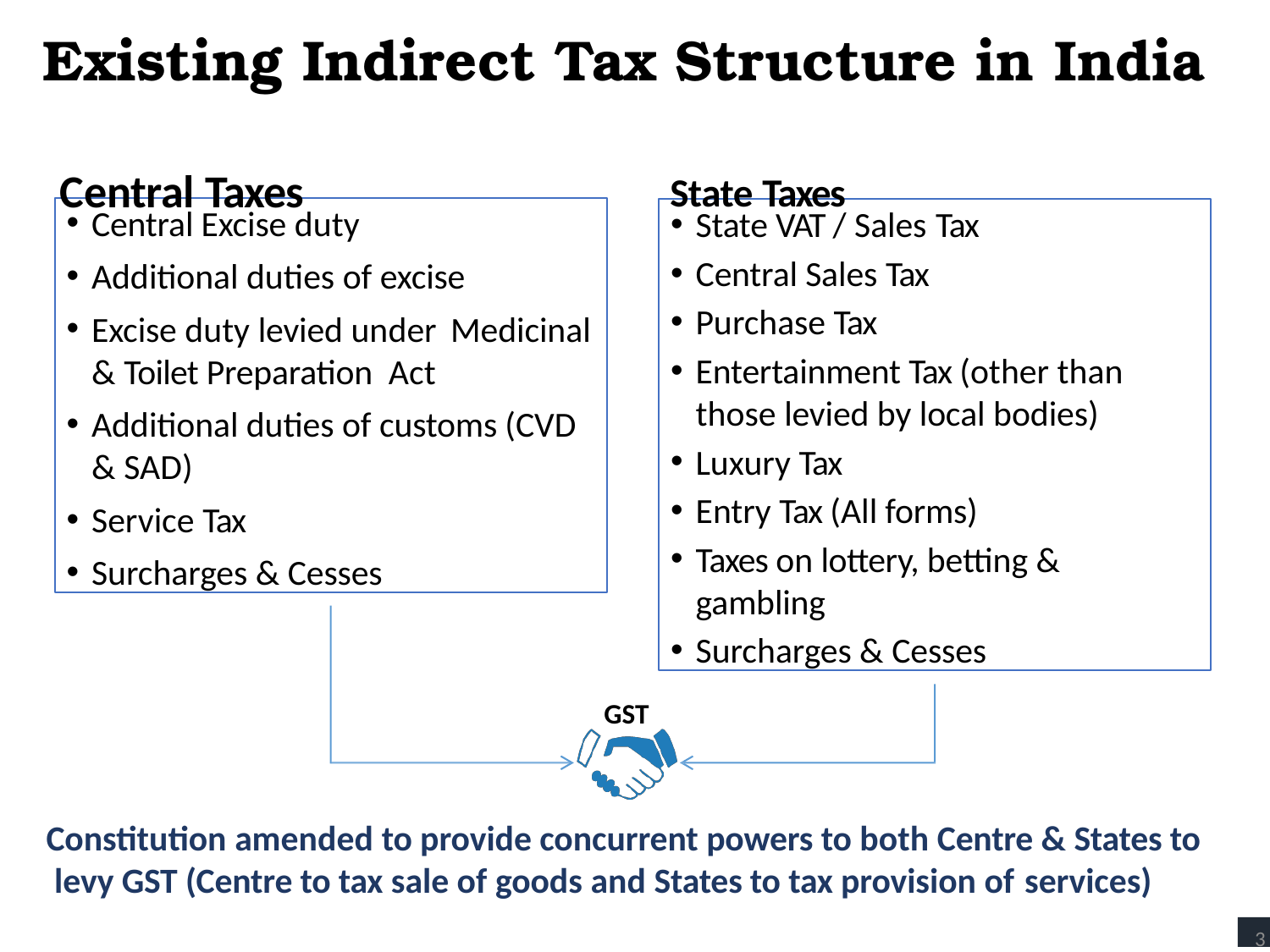

# Existing Indirect Tax Structure in India
Central Taxes	State Taxes
Central Excise duty
Additional duties of excise
Excise duty levied under Medicinal
& Toilet Preparation  Act
Additional duties of customs (CVD  & SAD)
Service Tax
Surcharges & Cesses
State VAT / Sales Tax
Central Sales Tax
Purchase Tax
Entertainment Tax (other than  those levied by local bodies)
Luxury Tax
Entry Tax (All forms)
Taxes on lottery, betting &
gambling
Surcharges & Cesses

GST

Constitution amended to provide concurrent powers to both Centre & States to  levy GST (Centre to tax sale of goods and States to tax provision of services)
3